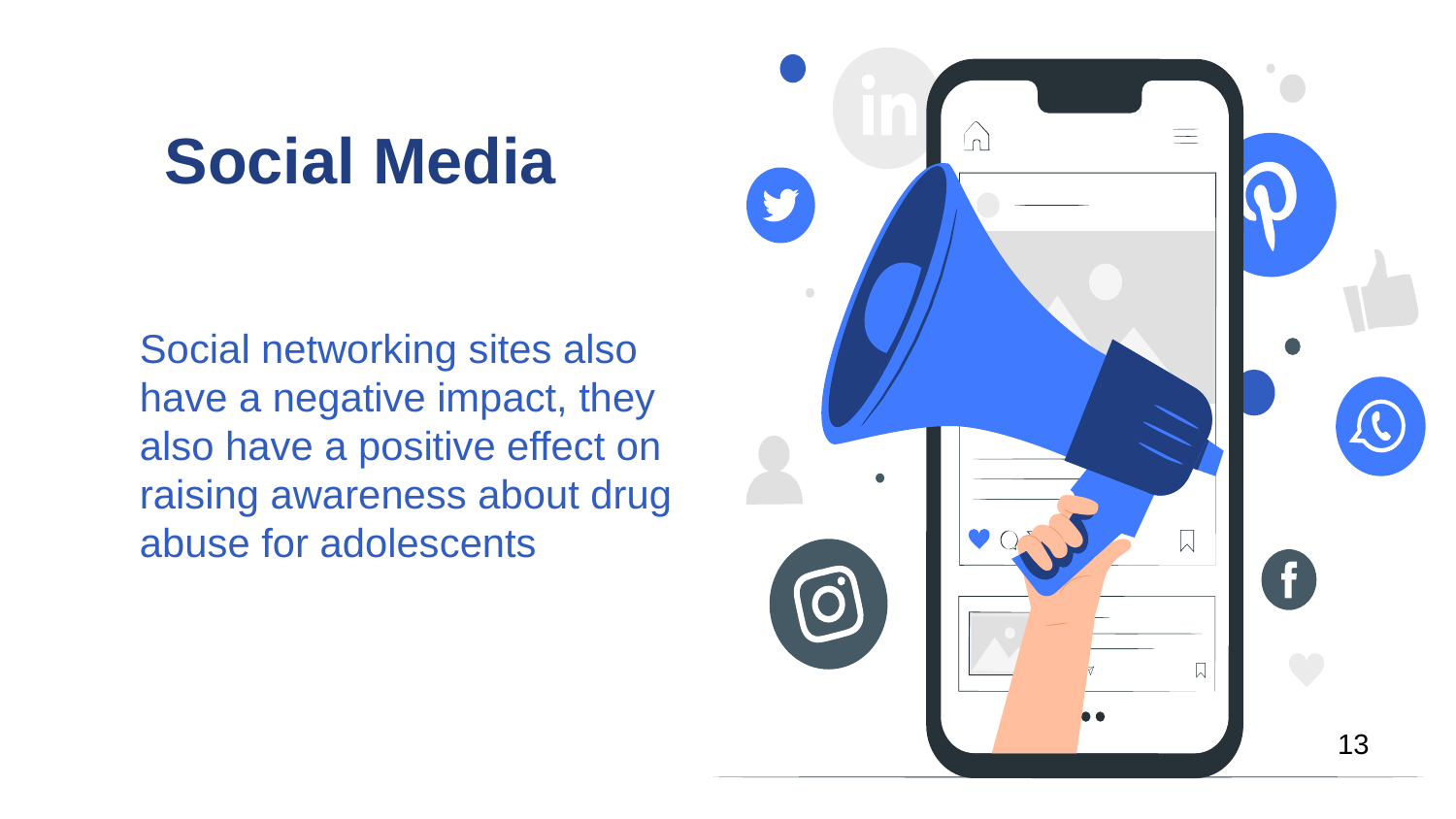

Social Media
# Social networking sites also have a negative impact, they also have a positive effect on raising awareness about drug abuse for adolescents
13